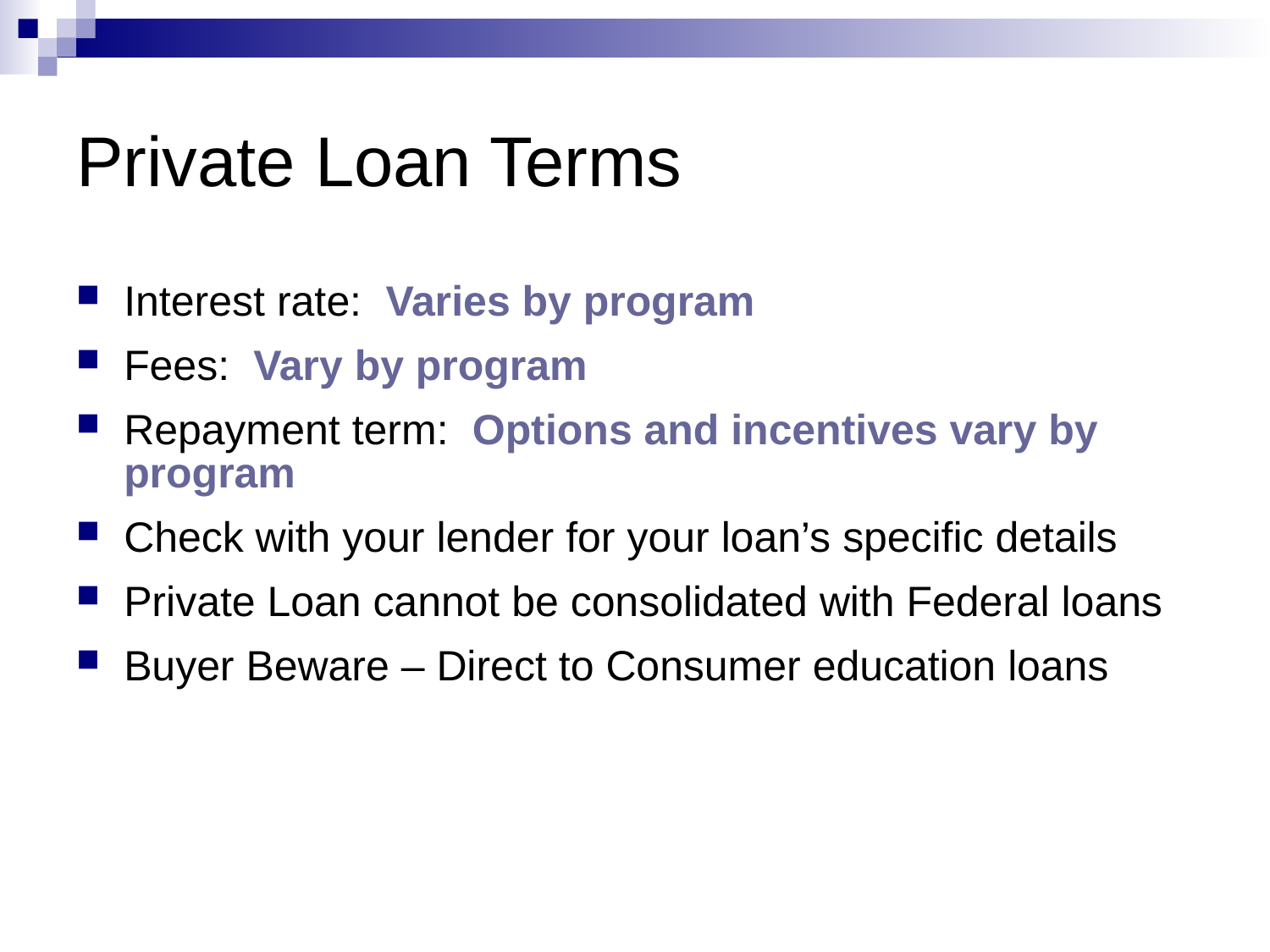

# Private Loan Terms
Interest rate:  Varies by program
Fees:  Vary by program
Repayment term:  Options and incentives vary by program
Check with your lender for your loan’s specific details
Private Loan cannot be consolidated with Federal loans
Buyer Beware – Direct to Consumer education loans